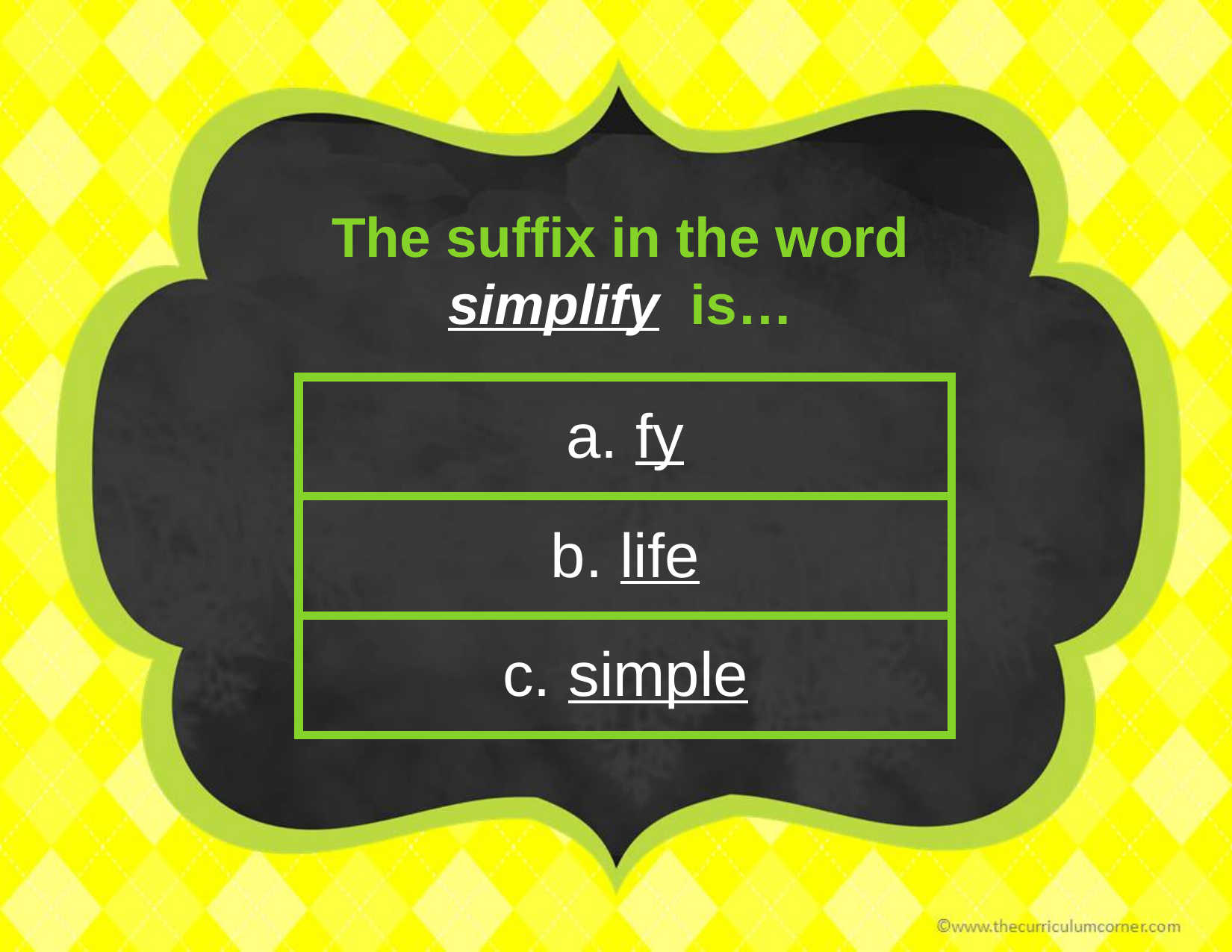

The suffix in the word simplify  is…
| a. fy |
| --- |
| b. life |
| c. simple |